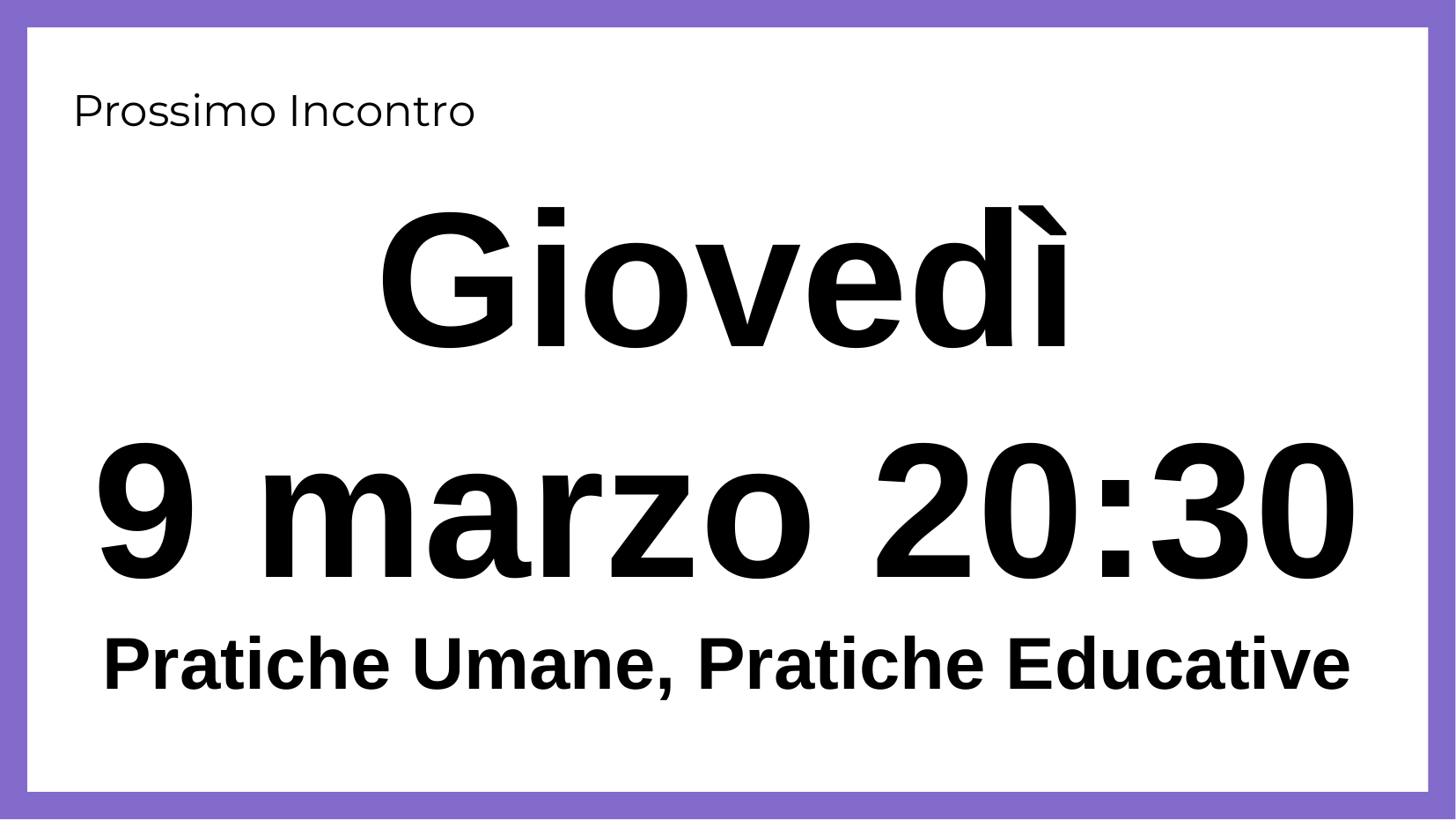

# Prossimo Incontro
Giovedì
9 marzo 20:30
Pratiche Umane, Pratiche Educative